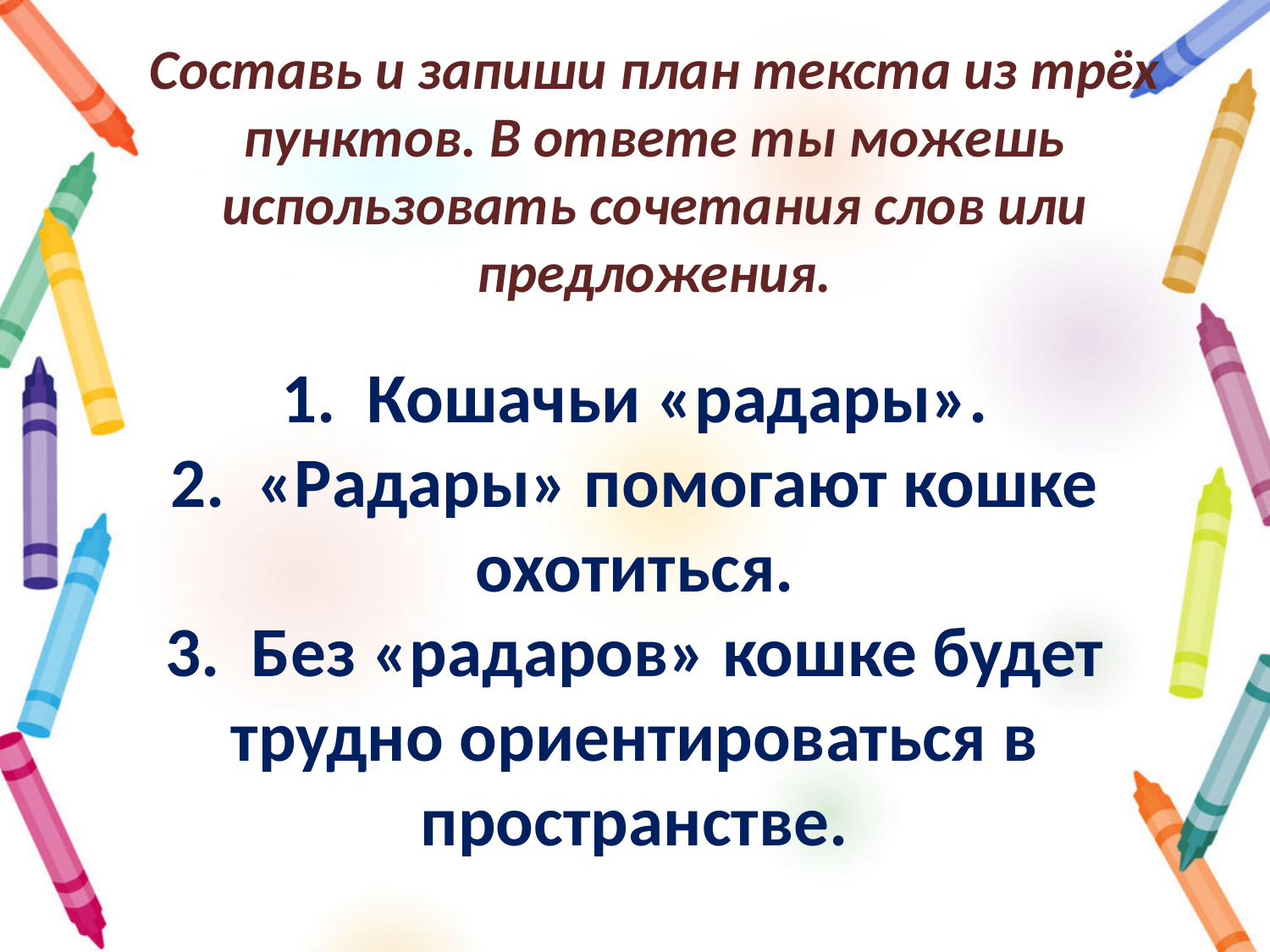

# Составь и запиши план текста из трёх пунктов. В ответе ты можешь использовать сочетания слов или предложения.
1.  Кошачьи «радары».
2.  «Радары» помогают кошке охотиться.
3.  Без «радаров» кошке будет трудно ориентироваться в пространстве.